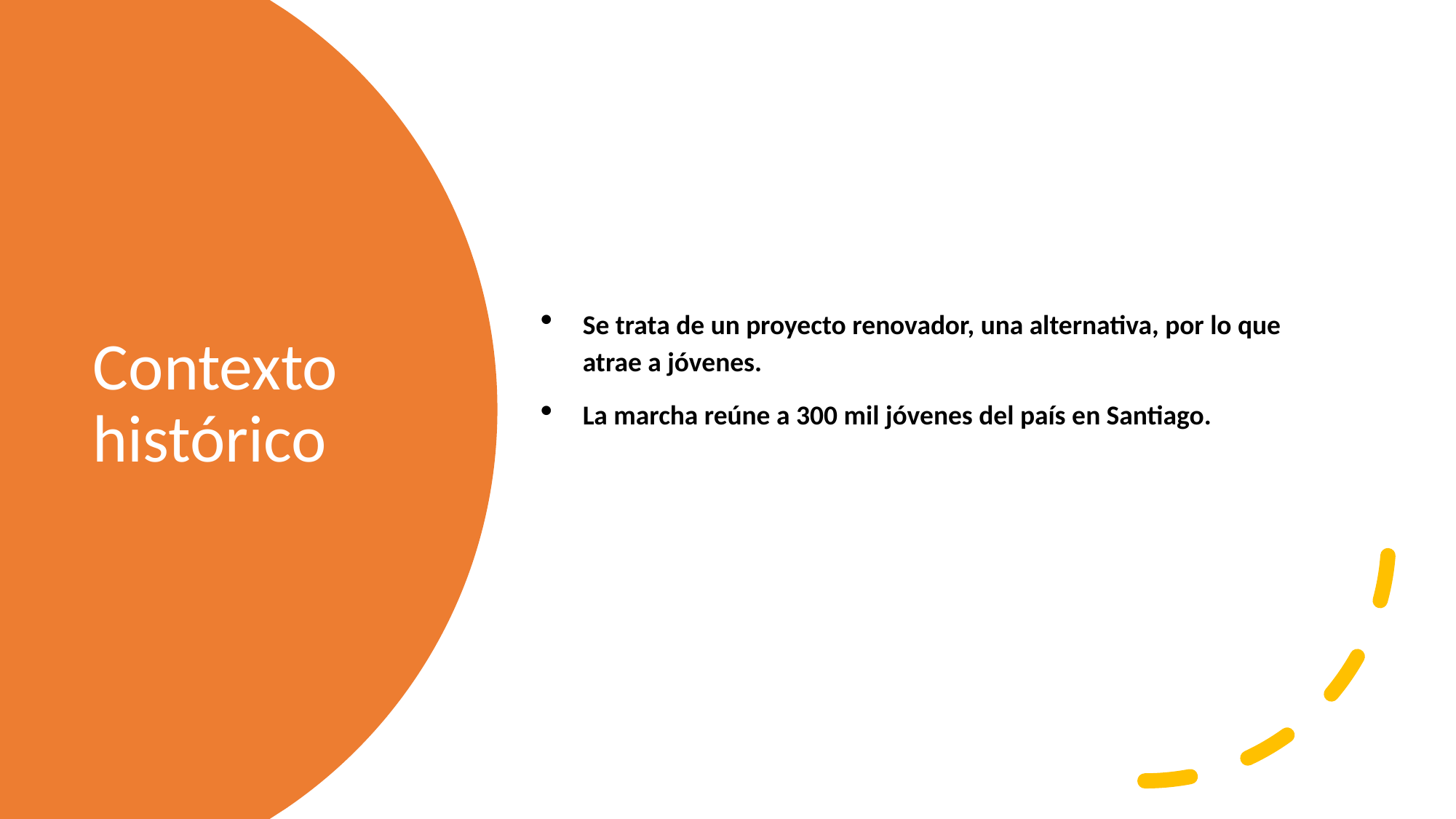

Se trata de un proyecto renovador, una alternativa, por lo que atrae a jóvenes.
La marcha reúne a 300 mil jóvenes del país en Santiago.

# Contexto histórico